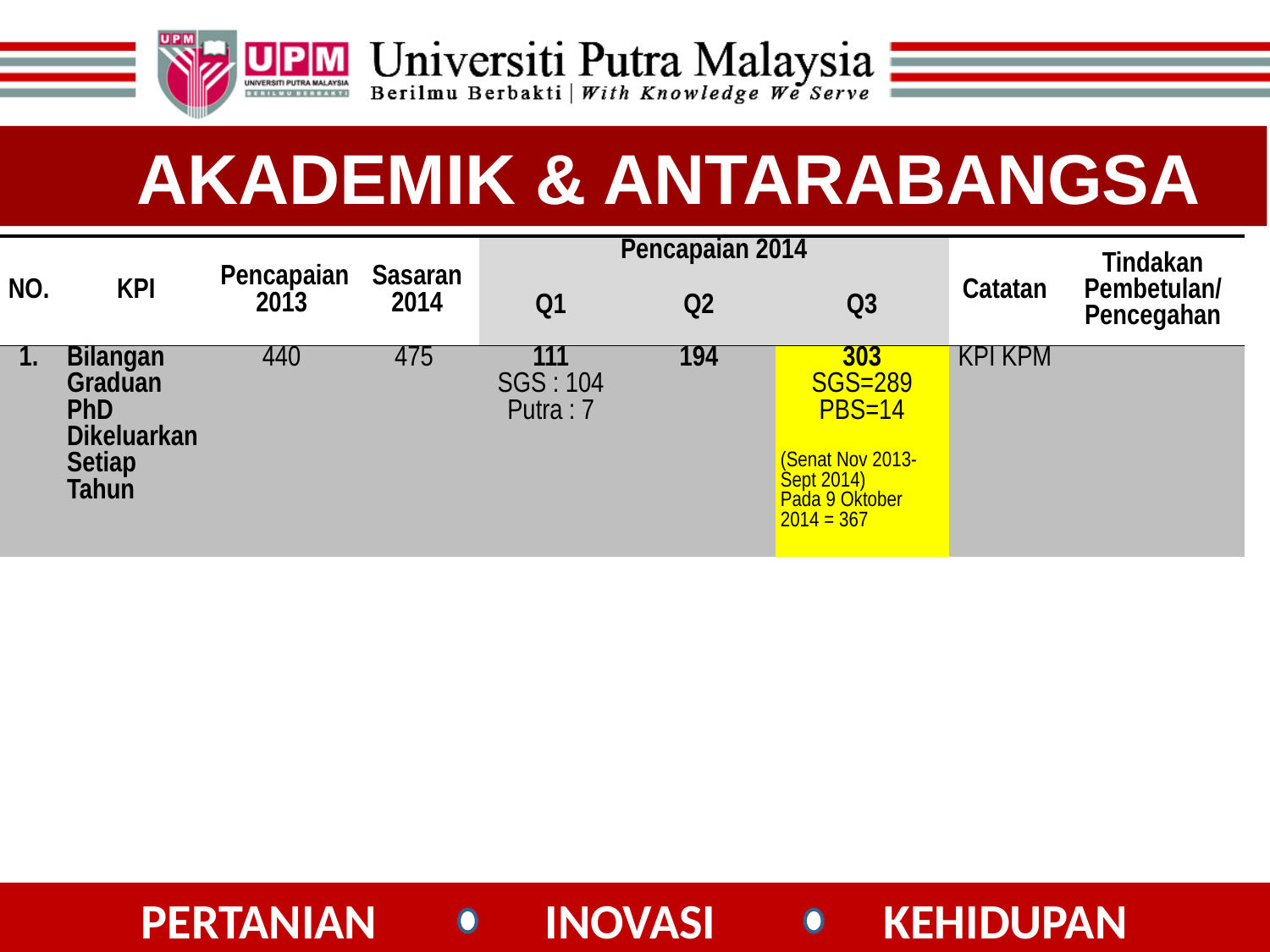

AKADEMIK & ANTARABANGSA
| NO. | KPI | Pencapaian 2013 | Sasaran 2014 | Pencapaian 2014 |  |  | Catatan | Tindakan Pembetulan/ Pencegahan |
| --- | --- | --- | --- | --- | --- | --- | --- | --- |
|  |  |  |  | Q1 | Q2 | Q3 |  |  |
| 1. | Bilangan Graduan PhD Dikeluarkan Setiap Tahun | 440 | 475 | 111 SGS : 104 Putra : 7 | 194 | 303 SGS=289 PBS=14 (Senat Nov 2013- Sept 2014) Pada 9 Oktober 2014 = 367 | KPI KPM |  |
30
PERTANIAN               INOVASI               KEHIDUPAN